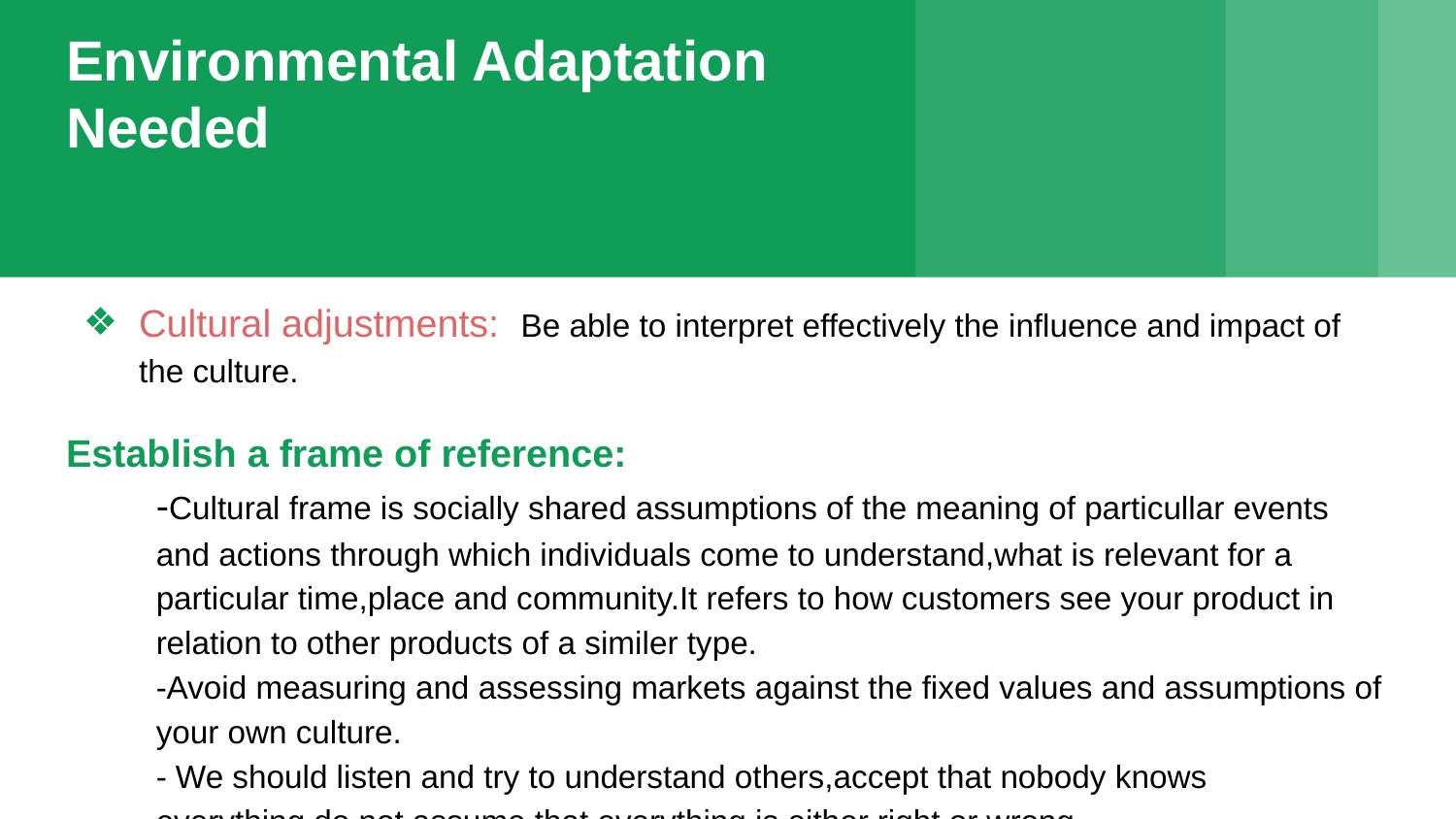

# Environmental Adaptation Needed

Cultural adjustments:  Be able to interpret effectively the influence and impact of the culture.
Establish a frame of reference:
-Cultural frame is socially shared assumptions of the meaning of particullar events and actions through which individuals come to understand,what is relevant for a particular time,place and community.It refers to how customers see your product in relation to other products of a similer type.
-Avoid measuring and assessing markets against the fixed values and assumptions of your own culture.
- We should listen and try to understand others,accept that nobody knows everything,do not assume that everything is either right or wrong.